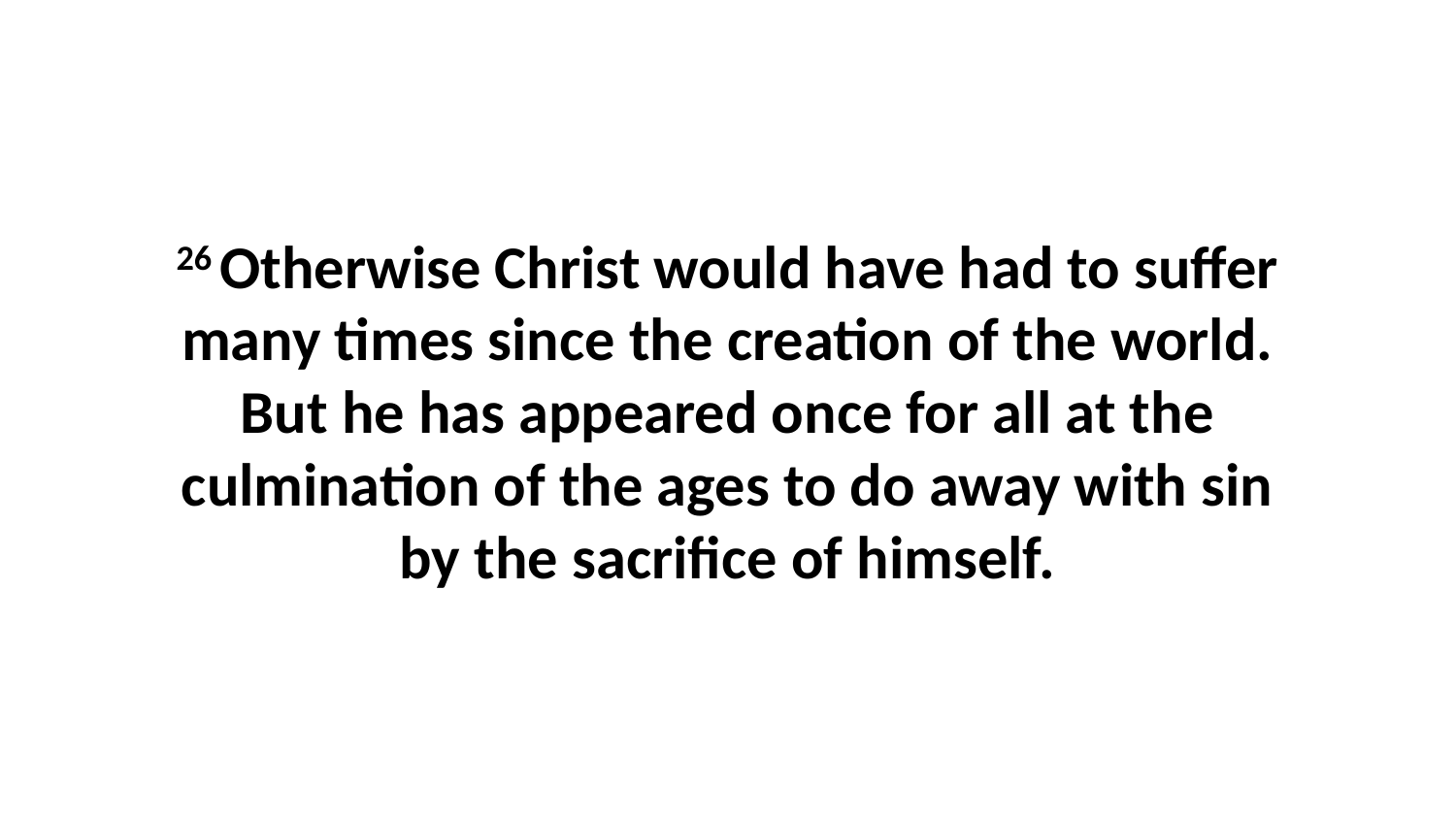

26 Otherwise Christ would have had to suffer many times since the creation of the world. But he has appeared once for all at the culmination of the ages to do away with sin by the sacrifice of himself.